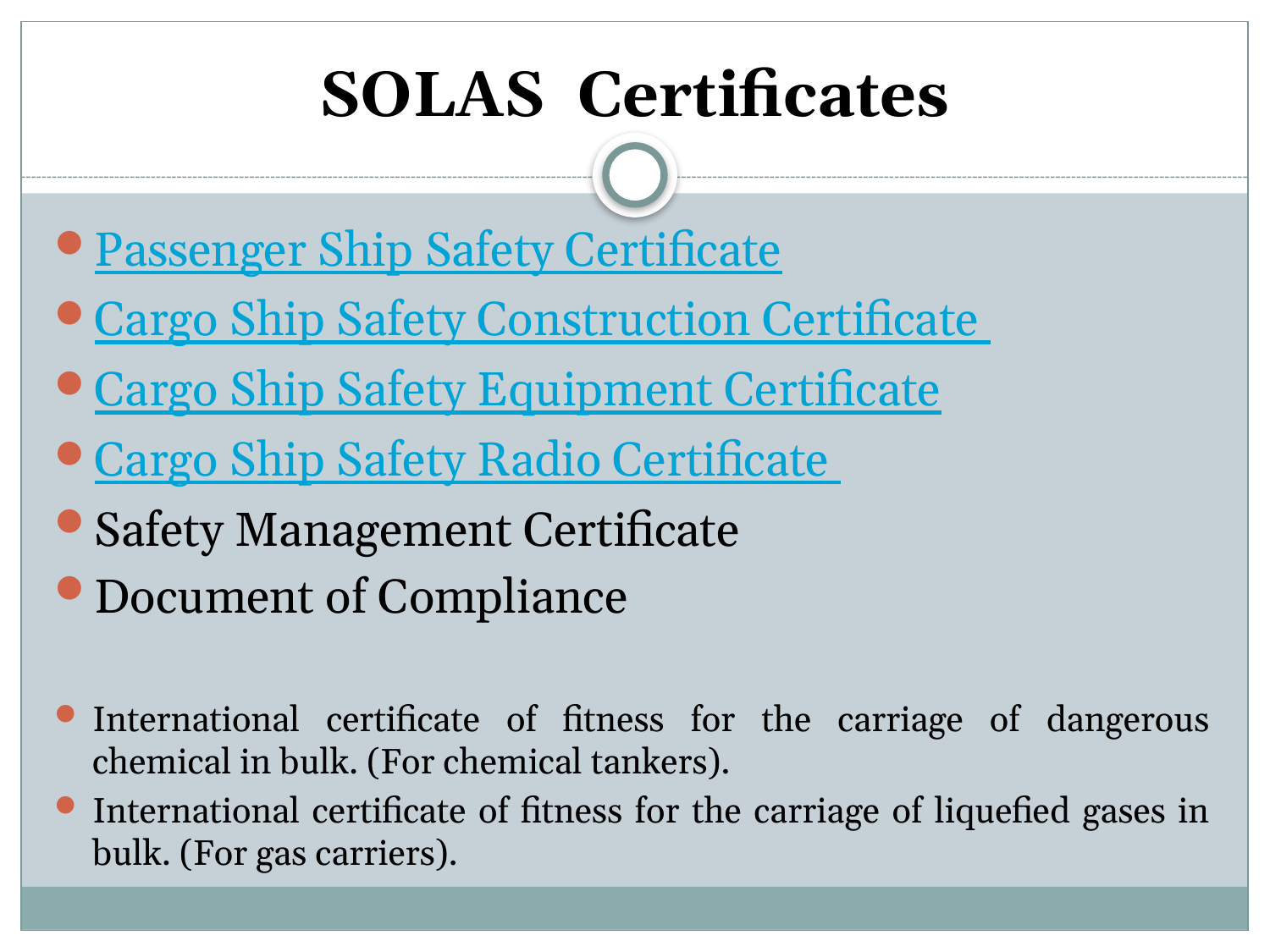

# SOLAS  Certificates
Passenger Ship Safety Certificate
Cargo Ship Safety Construction Certificate
Cargo Ship Safety Equipment Certificate
Cargo Ship Safety Radio Certificate
Safety Management Certificate
Document of Compliance

International certificate of fitness for the carriage of dangerous chemical in bulk. (For chemical tankers).
International certificate of fitness for the carriage of liquefied gases in bulk. (For gas carriers).